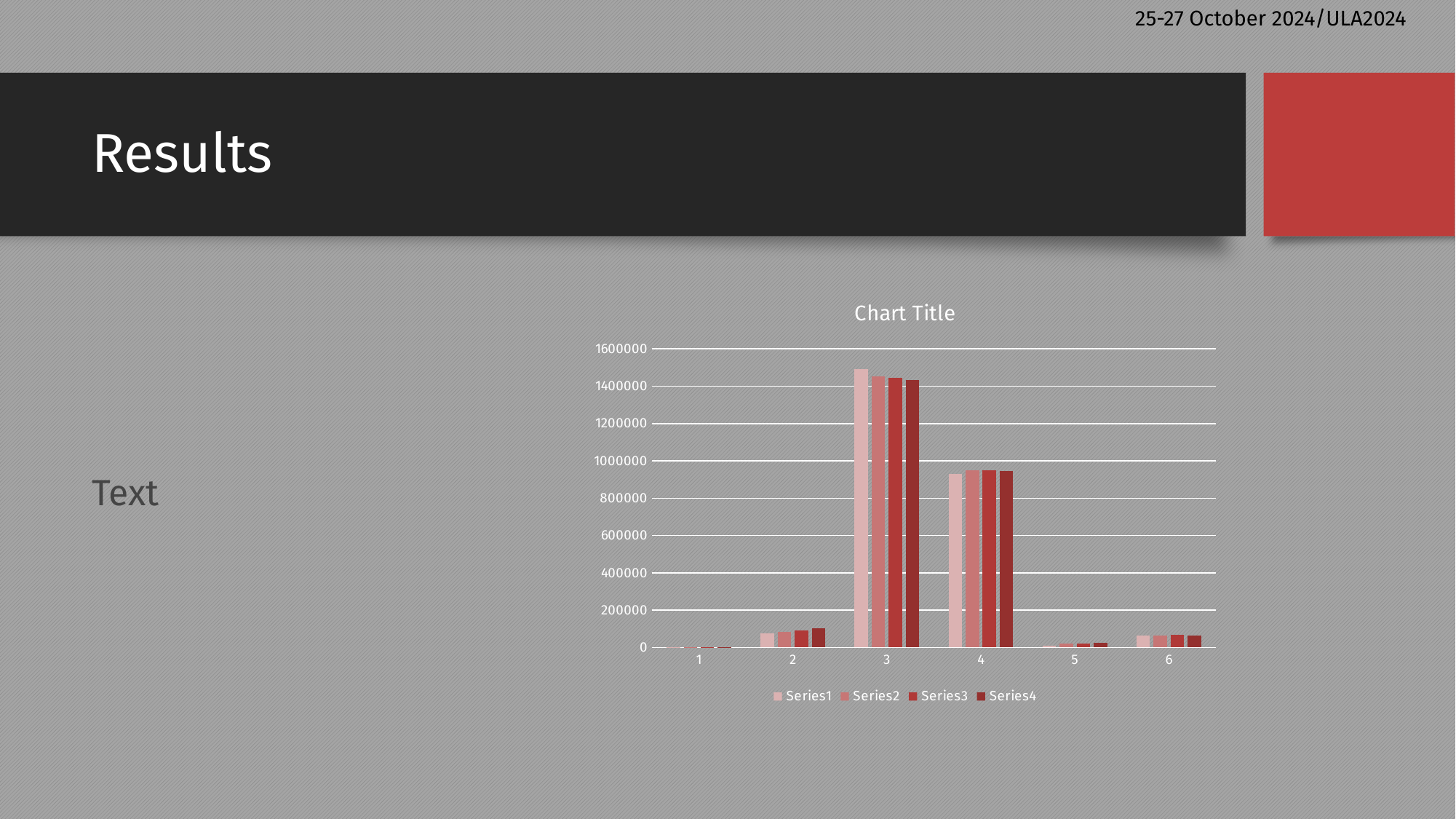

25-27 October 2024/ULA2024

# Results

### Chart:

| Category |  |  |  |  |
|---|---|---|---|---|
Text